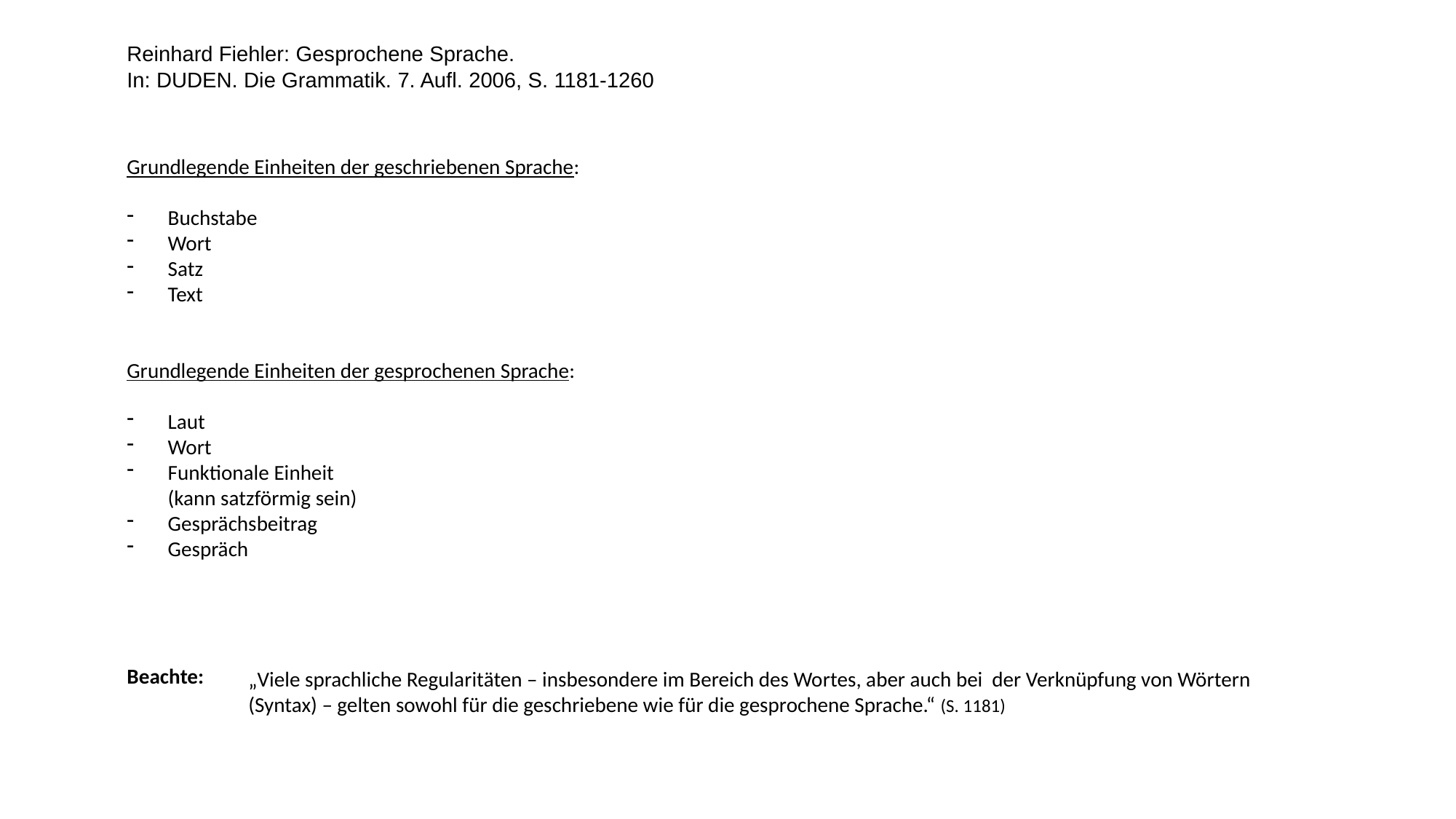

Reinhard Fiehler: Gesprochene Sprache.
In: DUDEN. Die Grammatik. 7. Aufl. 2006, S. 1181-1260

Grundlegende Einheiten der geschriebenen Sprache:

Buchstabe
Wort
Satz
Text

Grundlegende Einheiten der gesprochenen Sprache:

Laut
Wort
Funktionale Einheit
	(kann satzförmig sein)
Gesprächsbeitrag
Gespräch

Beachte:
	„Viele sprachliche Regularitäten – insbesondere im Bereich des Wortes, aber auch bei  der Verknüpfung von Wörtern
         	(Syntax) – gelten sowohl für die geschriebene wie für die gesprochene Sprache.“ (S. 1181)